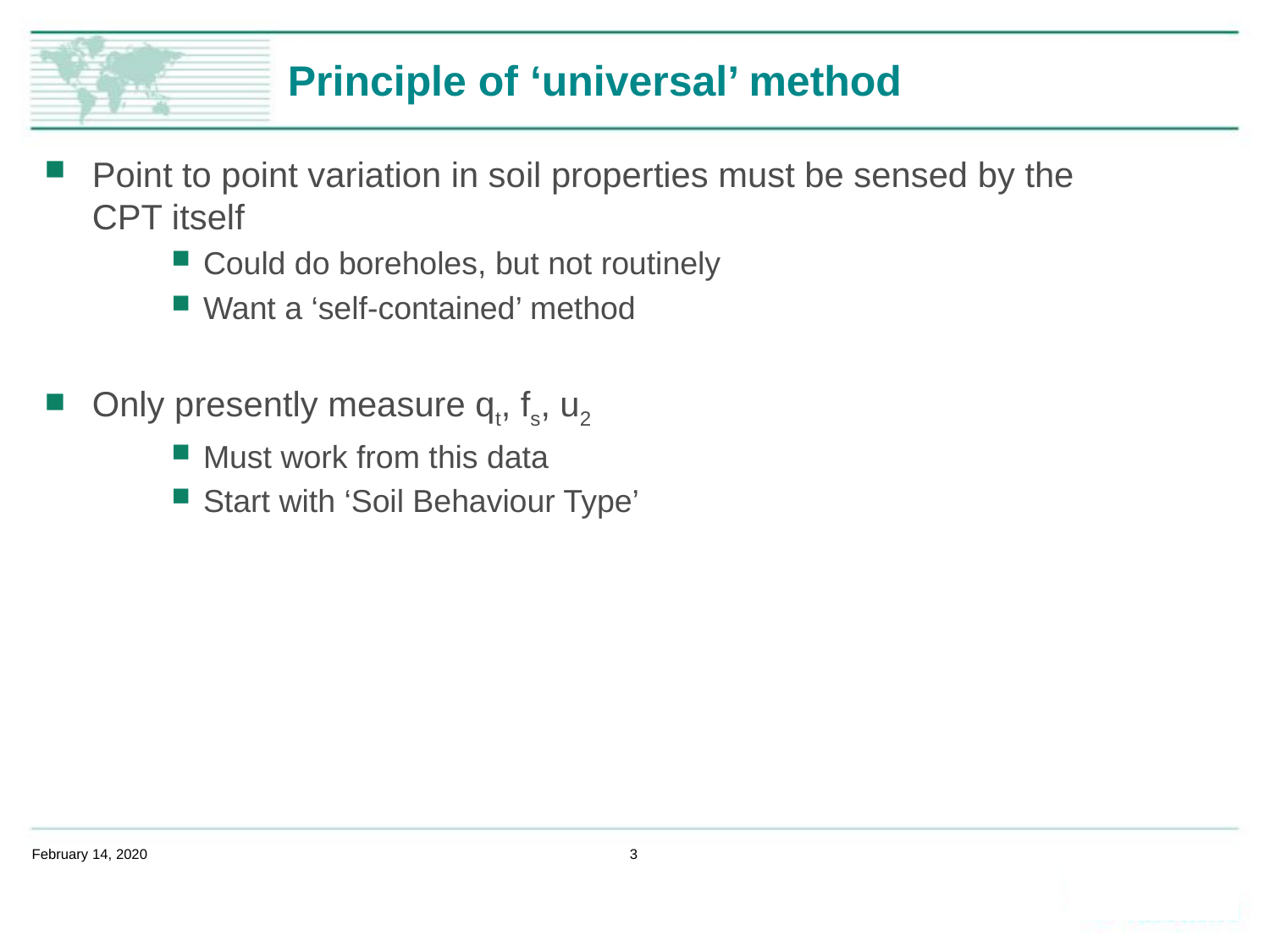

# Principle of ‘universal’ method
Point to point variation in soil properties must be sensed by the
CPT itself
Could do boreholes, but not routinely
Want a ‘self-contained’ method

Only presently measure qt, fs, u2
Must work from this data
Start with ‘Soil Behaviour Type’
February 14, 2020
3